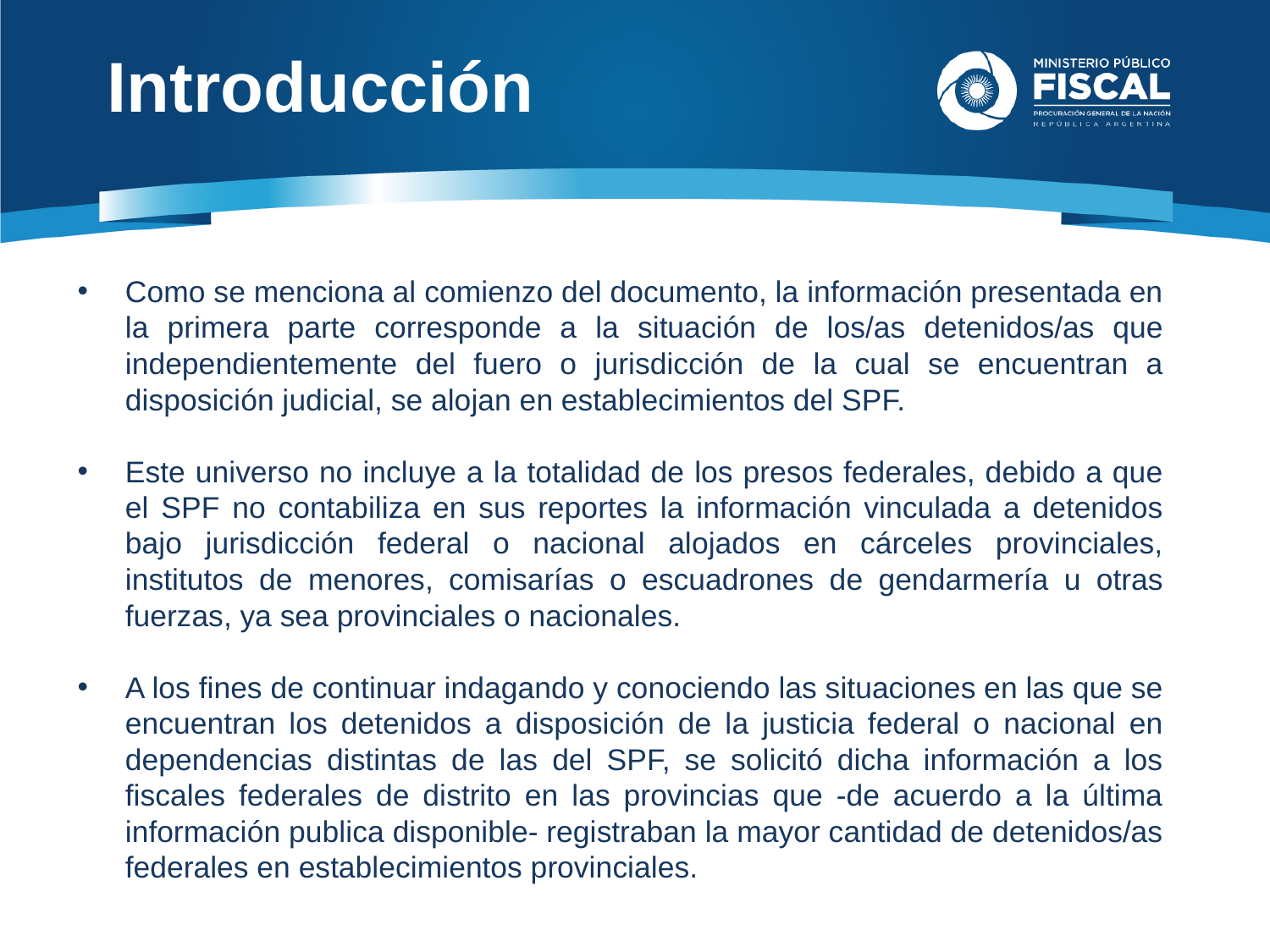

Introducción
Como se menciona al comienzo del documento, la información presentada en la primera parte corresponde a la situación de los/as detenidos/as que independientemente del fuero o jurisdicción de la cual se encuentran a disposición judicial, se alojan en establecimientos del SPF.

Este universo no incluye a la totalidad de los presos federales, debido a que el SPF no contabiliza en sus reportes la información vinculada a detenidos bajo jurisdicción federal o nacional alojados en cárceles provinciales, institutos de menores, comisarías o escuadrones de gendarmería u otras fuerzas, ya sea provinciales o nacionales.

A los fines de continuar indagando y conociendo las situaciones en las que se encuentran los detenidos a disposición de la justicia federal o nacional en dependencias distintas de las del SPF, se solicitó dicha información a los fiscales federales de distrito en las provincias que -de acuerdo a la última información publica disponible- registraban la mayor cantidad de detenidos/as federales en establecimientos provinciales.